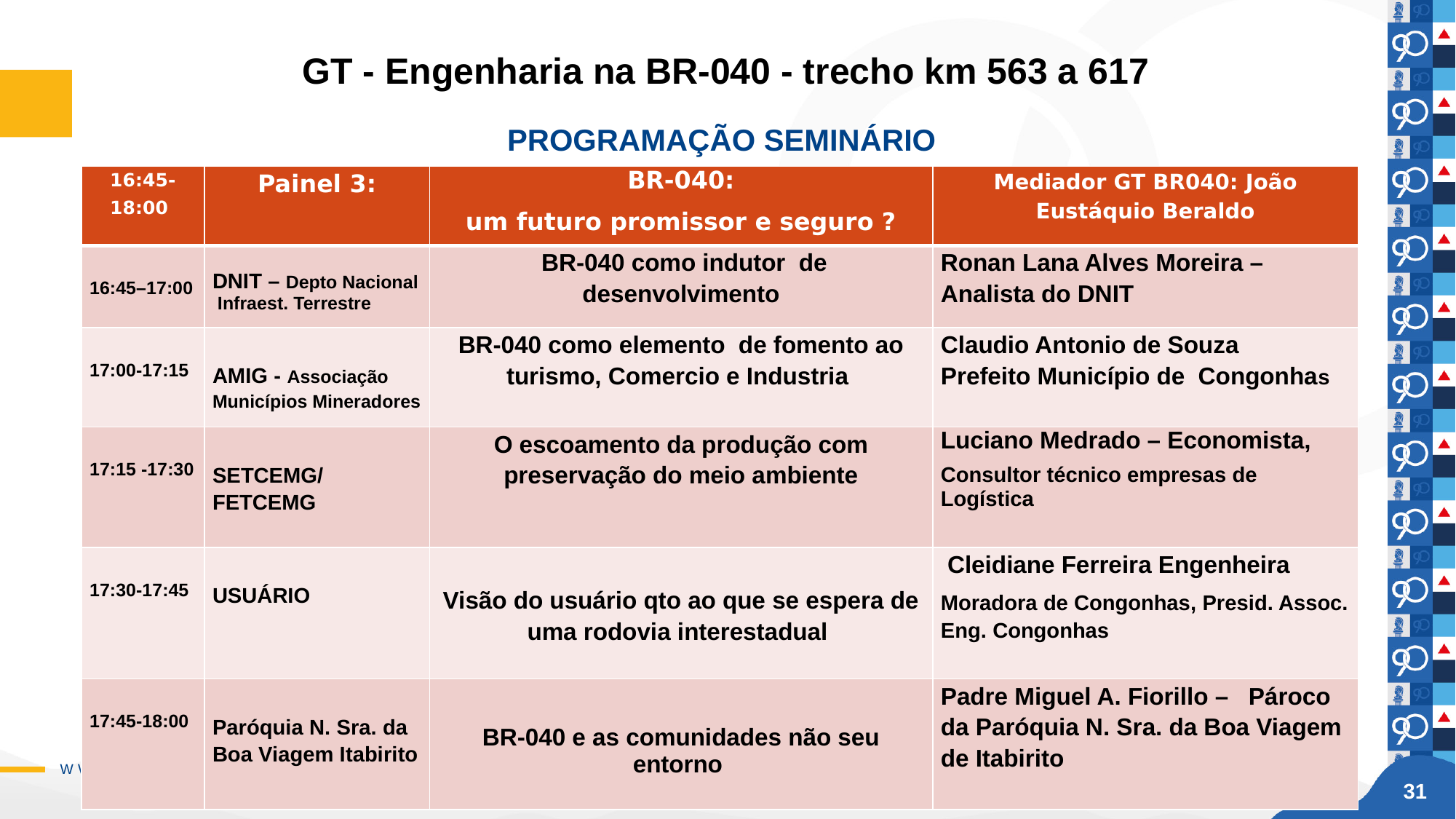

# GT - Engenharia na BR-040 - trecho km 563 a 617 PROGRAMAÇÃO SEMINÁRIO
| 16:45-18:00 | Painel 3: | BR-040: um futuro promissor e seguro ? | Mediador GT BR040: João Eustáquio Beraldo |
| --- | --- | --- | --- |
| 16:45–17:00 | DNIT – Depto Nacional Infraest. Terrestre | BR-040 como indutor de desenvolvimento | Ronan Lana Alves Moreira – Analista do DNIT |
| 17:00-17:15 | AMIG - Associação Municípios Mineradores | BR-040 como elemento de fomento ao turismo, Comercio e Industria | Claudio Antonio de Souza Prefeito Município de Congonhas |
| 17:15 -17:30 | SETCEMG/ FETCEMG | O escoamento da produção com preservação do meio ambiente | Luciano Medrado – Economista, Consultor técnico empresas de Logística |
| 17:30-17:45 | USUÁRIO | Visão do usuário qto ao que se espera de uma rodovia interestadual | Cleidiane Ferreira Engenheira Moradora de Congonhas, Presid. Assoc. Eng. Congonhas |
| 17:45-18:00 | Paróquia N. Sra. da Boa Viagem Itabirito | BR-040 e as comunidades não seu entorno | Padre Miguel A. Fiorillo – Pároco da Paróquia N. Sra. da Boa Viagem de Itabirito |
31